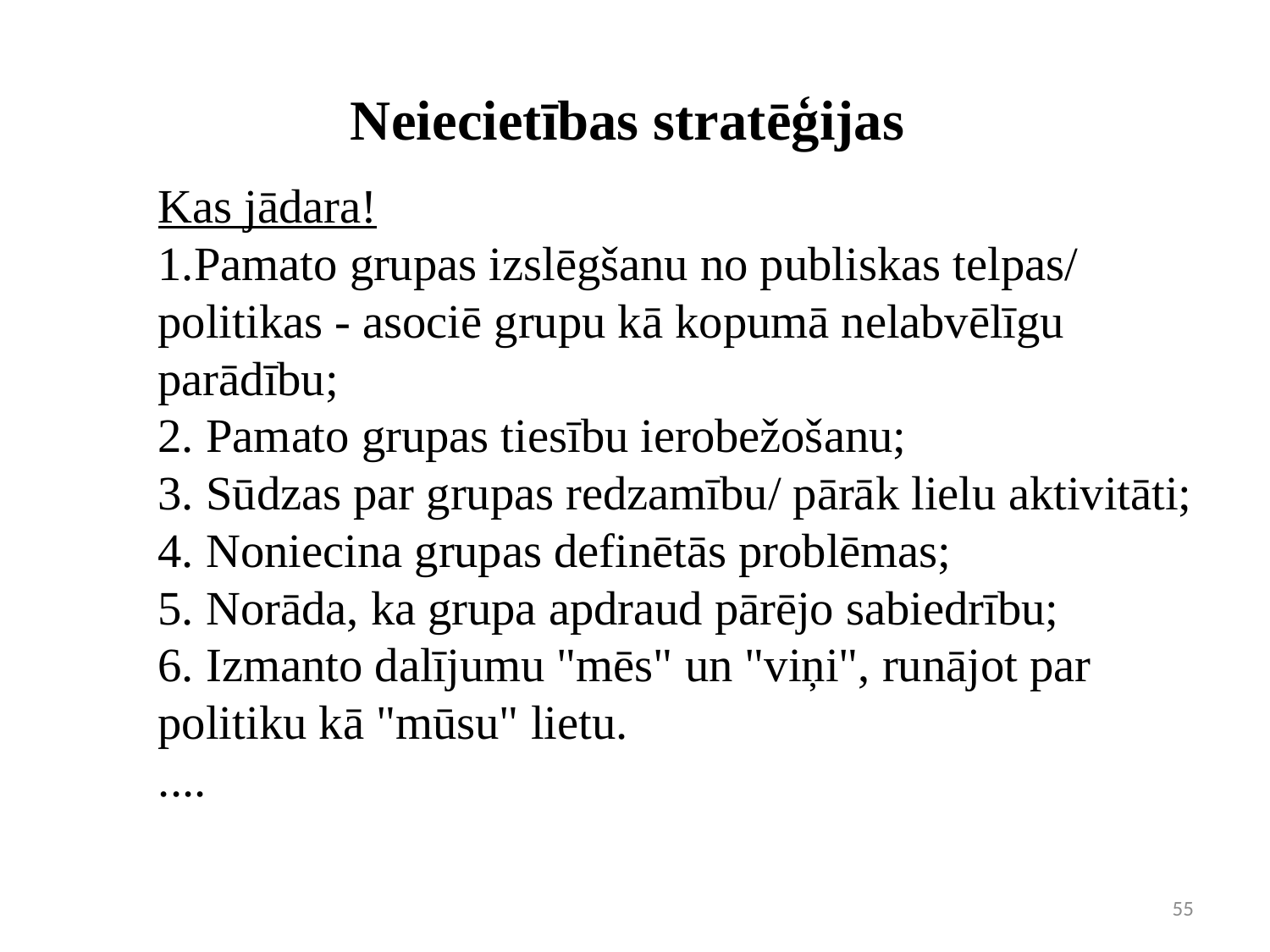

# Neiecietības stratēģijas
	Kas jādara!
	1.Pamato grupas izslēgšanu no publiskas telpas/ politikas - asociē grupu kā kopumā nelabvēlīgu parādību;
	2. Pamato grupas tiesību ierobežošanu;
	3. Sūdzas par grupas redzamību/ pārāk lielu aktivitāti;
	4. Noniecina grupas definētās problēmas;
	5. Norāda, ka grupa apdraud pārējo sabiedrību;
	6. Izmanto dalījumu "mēs" un "viņi", runājot par politiku kā "mūsu" lietu.
		....

55